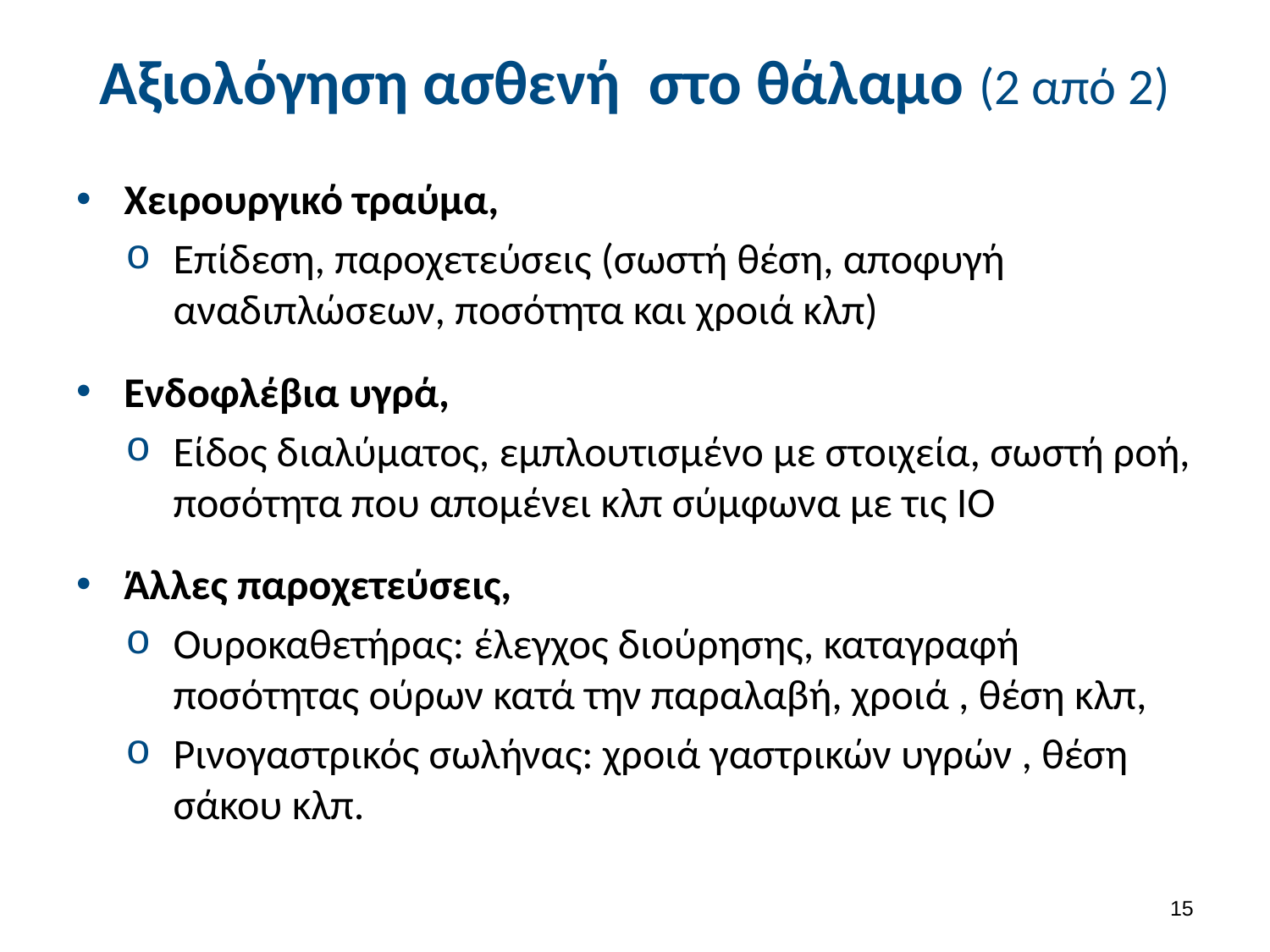

# Αξιολόγηση ασθενή  στο θάλαμο (2 από 2)
Χειρουργικό τραύμα,
Επίδεση, παροχετεύσεις (σωστή θέση, αποφυγή αναδιπλώσεων, ποσότητα και χροιά κλπ)
Ενδοφλέβια υγρά,
Είδος διαλύματος, εμπλουτισμένο με στοιχεία, σωστή ροή, ποσότητα που απομένει κλπ σύμφωνα με τις ΙΟ
Άλλες παροχετεύσεις,
Ουροκαθετήρας: έλεγχος διούρησης, καταγραφή ποσότητας ούρων κατά την παραλαβή, χροιά , θέση κλπ,
Ρινογαστρικός σωλήνας: χροιά γαστρικών υγρών , θέση σάκου κλπ.
15